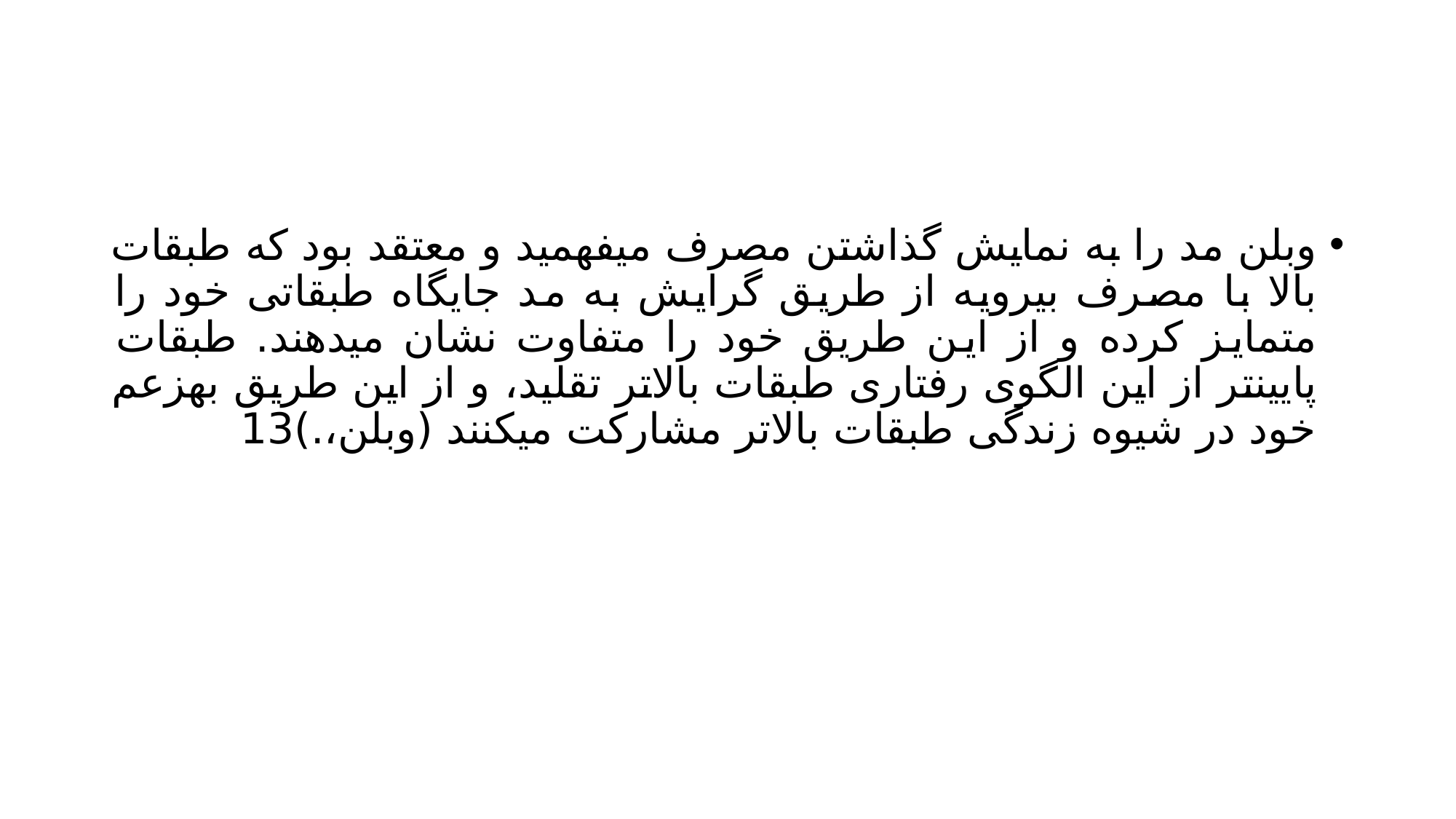

#
وبلن مد را به نمایش گذاشتن مصرف میفهمید و معتقد بود که طبقات بالا با مصرف بیرویه از طریق گرایش به مد جایگاه طبقاتی خود را متمایز کرده و از این طریق خود را متفاوت نشان میدهند. طبقات پایینتر از این الگوی رفتاری طبقات بالاتر تقلید، و از این طریق بهزعم خود در شیوه زندگی طبقات بالاتر مشارکت میکنند (وبلن،.)13